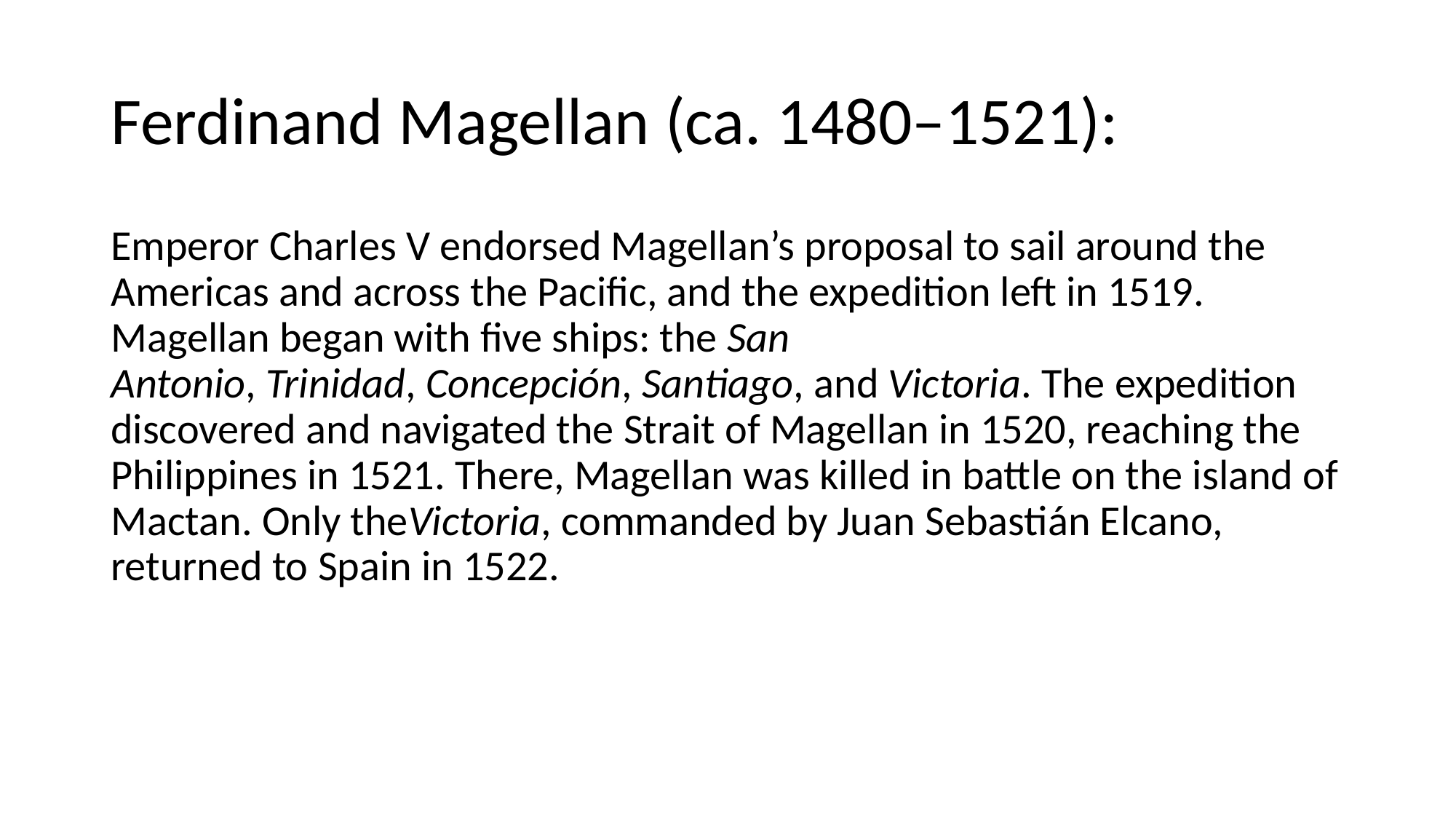

# Ferdinand Magellan (ca. 1480–1521):
Emperor Charles V endorsed Magellan’s proposal to sail around the Americas and across the Pacific, and the expedition left in 1519. Magellan began with five ships: the San Antonio, Trinidad, Concepción, Santiago, and Victoria. The expedition discovered and navigated the Strait of Magellan in 1520, reaching the Philippines in 1521. There, Magellan was killed in battle on the island of Mactan. Only theVictoria, commanded by Juan Sebastián Elcano, returned to Spain in 1522.